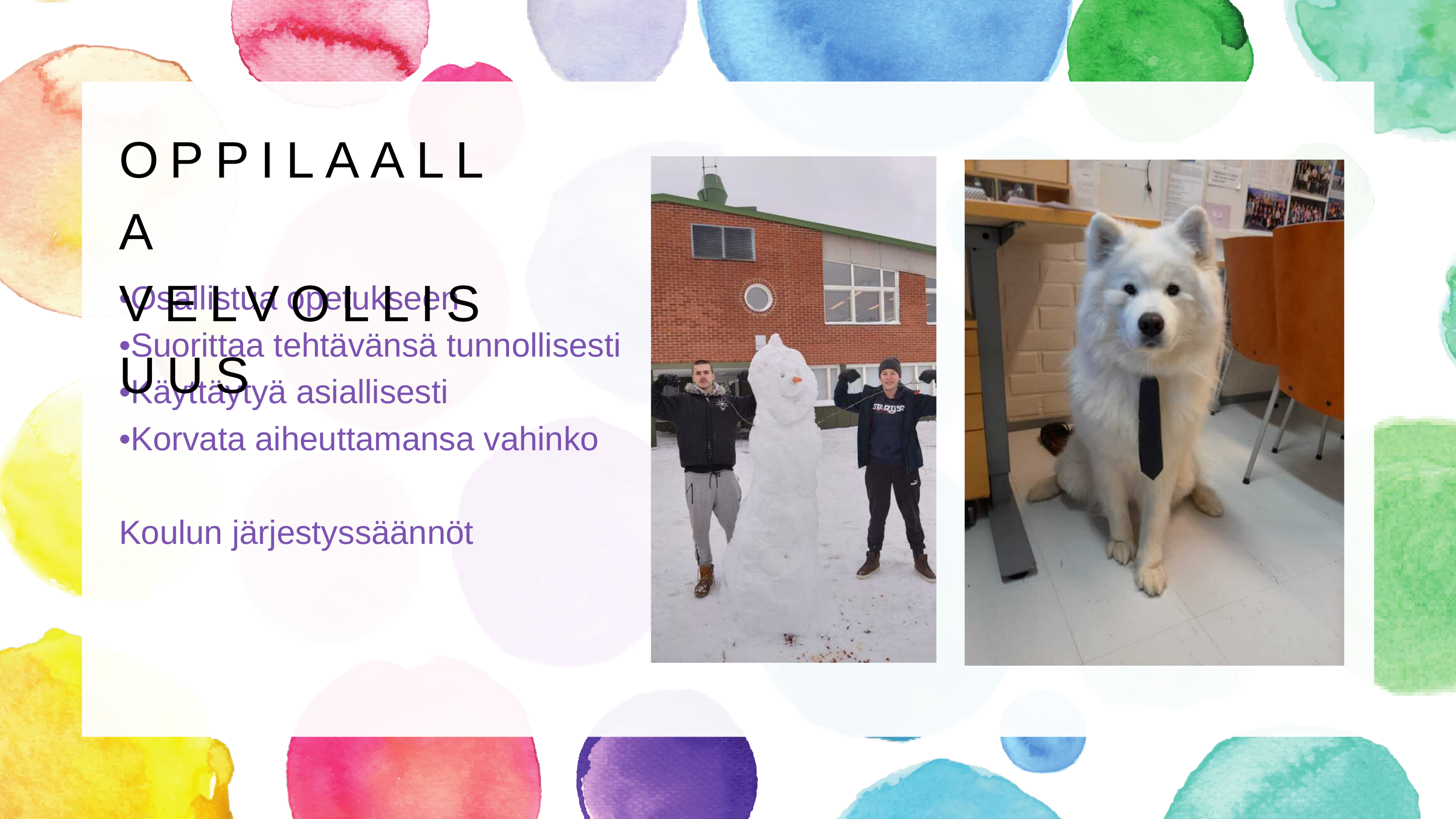

OPPILAALLA
VELVOLLISUUS

•Osallistua opetukseen
•Suorittaa tehtävänsä tunnollisesti
•Käyttäytyä asiallisesti
•Korvata aiheuttamansa vahinko

Koulun järjestyssäännöt